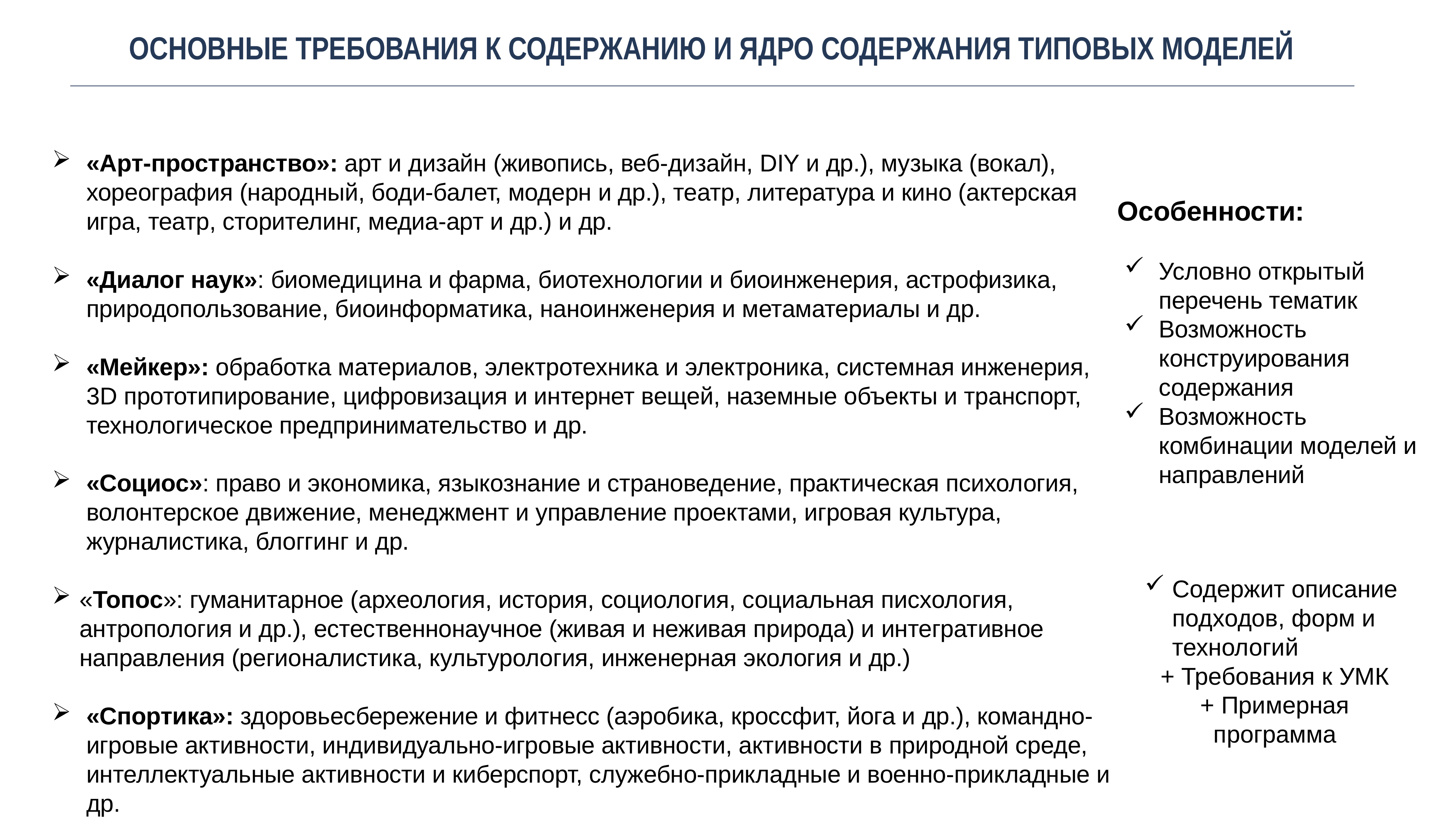

Основные требования к содержанию и ядро содержания типовых моделей

«Арт-пространство»: арт и дизайн (живопись, веб-дизайн, DIY и др.), музыка (вокал), хореография (народный, боди-балет, модерн и др.), театр, литература и кино (актерская игра, театр, сторителинг, медиа-арт и др.) и др.

«Диалог наук»: биомедицина и фарма, биотехнологии и биоинженерия, астрофизика, природопользование, биоинформатика, наноинженерия и метаматериалы и др.

«Мейкер»: обработка материалов, электротехника и электроника, системная инженерия,  3D прототипирование, цифровизация и интернет вещей, наземные объекты и транспорт, технологическое предпринимательство и др.

«Социос»: право и экономика, языкознание и страноведение, практическая психология, волонтерское движение, менеджмент и управление проектами, игровая культура, журналистика, блоггинг и др.

«Топос»: гуманитарное (археология, история, социология, социальная писхология, антропология и др.), естественнонаучное (живая и неживая природа) и интегративное направления (регионалистика, культурология, инженерная экология и др.)

«Спортика»: здоровьесбережение и фитнесс (аэробика, кроссфит, йога и др.), командно-игровые активности, индивидуально-игровые активности, активности в природной среде, интеллектуальные активности и киберспорт, служебно-прикладные и военно-прикладные и др.

Особенности:
Условно открытый перечень тематик
Возможность конструирования содержания
Возможность комбинации моделей и направлений
Содержит описание подходов, форм и технологий
+ Требования к УМК
+ Примерная программа